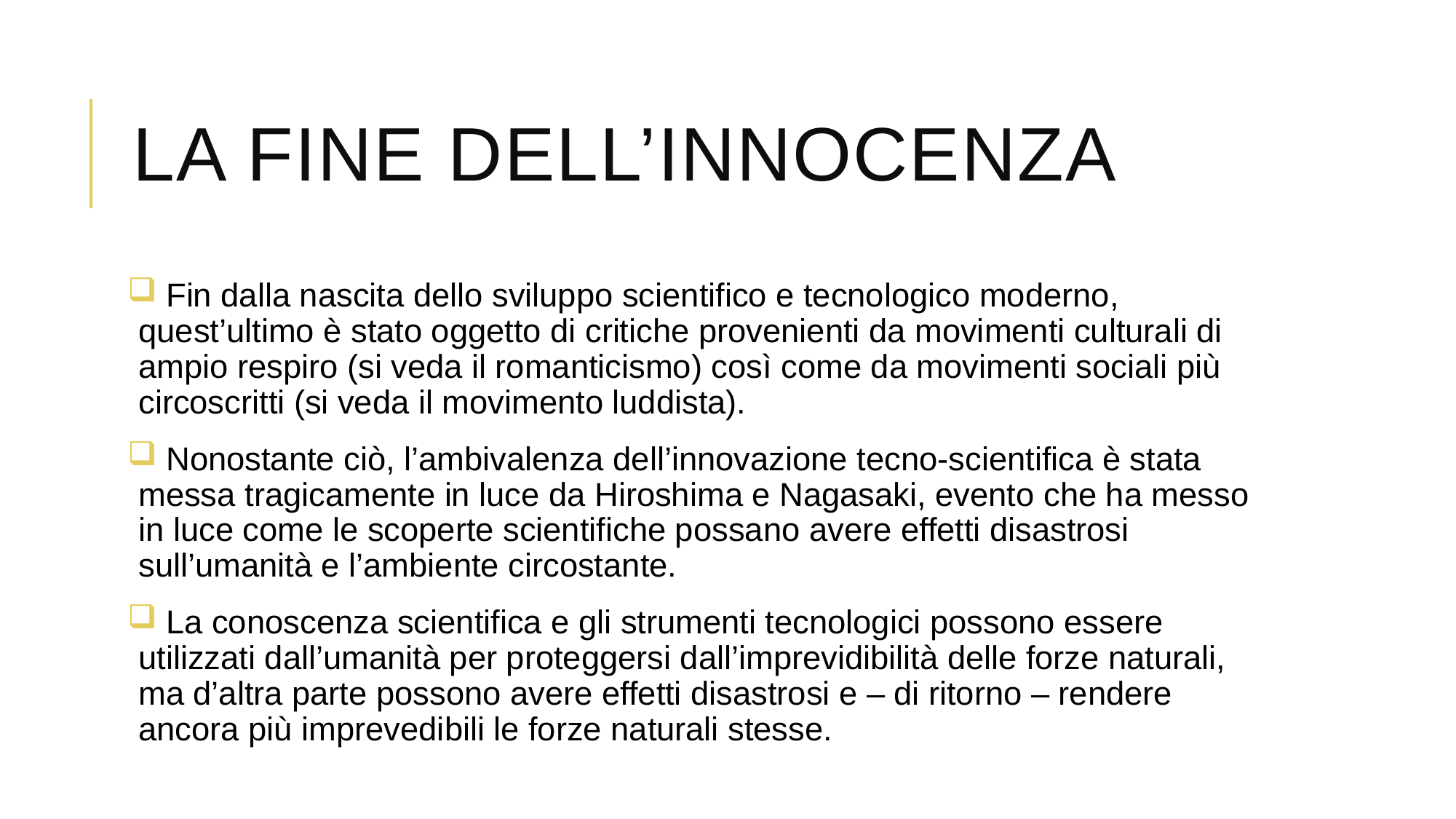

# LA fine dell’innocenza
 Fin dalla nascita dello sviluppo scientifico e tecnologico moderno, quest’ultimo è stato oggetto di critiche provenienti da movimenti culturali di ampio respiro (si veda il romanticismo) così come da movimenti sociali più circoscritti (si veda il movimento luddista).
 Nonostante ciò, l’ambivalenza dell’innovazione tecno-scientifica è stata messa tragicamente in luce da Hiroshima e Nagasaki, evento che ha messo in luce come le scoperte scientifiche possano avere effetti disastrosi sull’umanità e l’ambiente circostante.
 La conoscenza scientifica e gli strumenti tecnologici possono essere utilizzati dall’umanità per proteggersi dall’imprevidibilità delle forze naturali, ma d’altra parte possono avere effetti disastrosi e – di ritorno – rendere ancora più imprevedibili le forze naturali stesse.